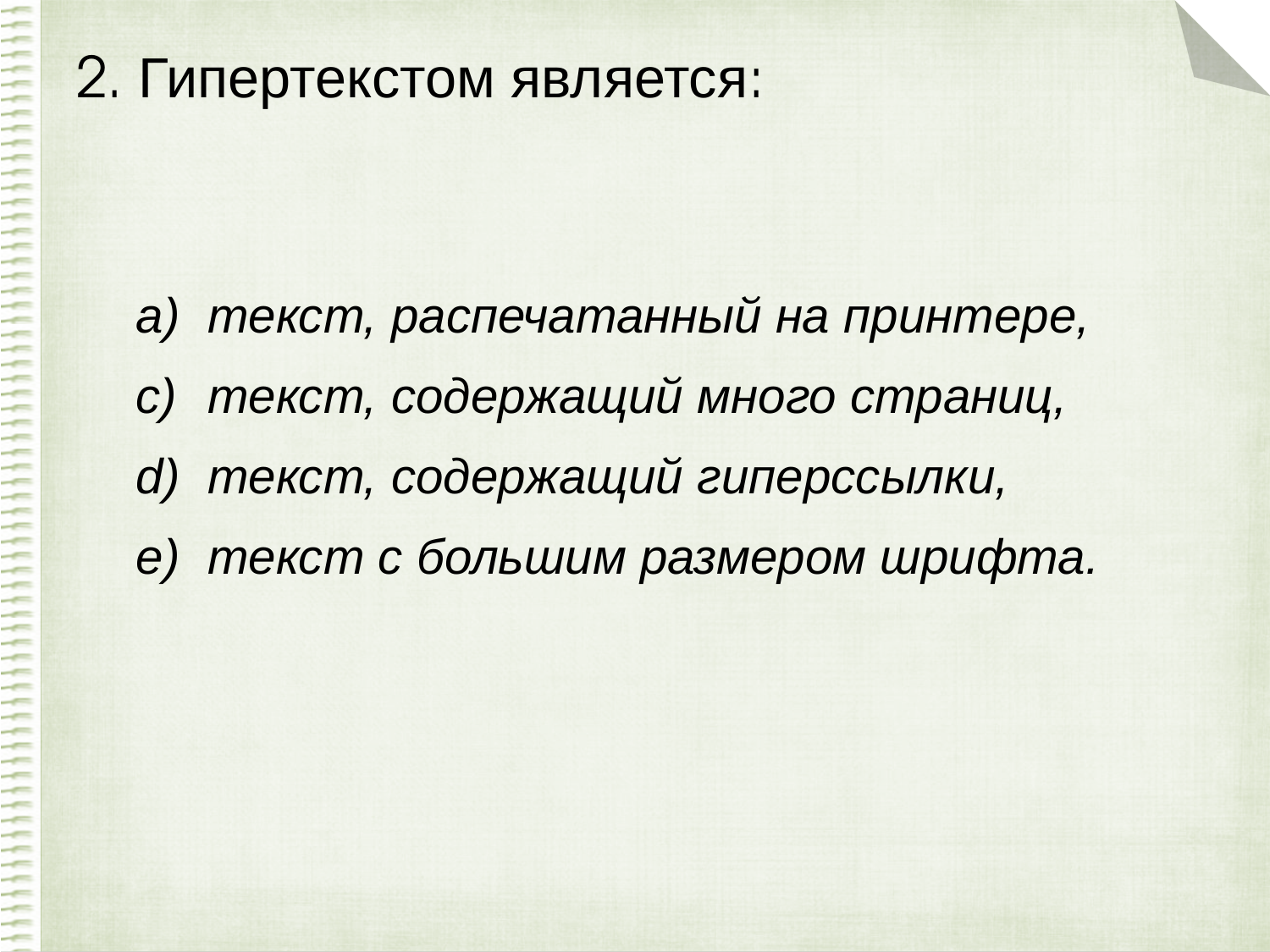

# 2. Гипертекстом является:
текст, распечатанный на принтере,
текст, содержащий много страниц,
текст, содержащий гиперссылки,
текст с большим размером шрифта.